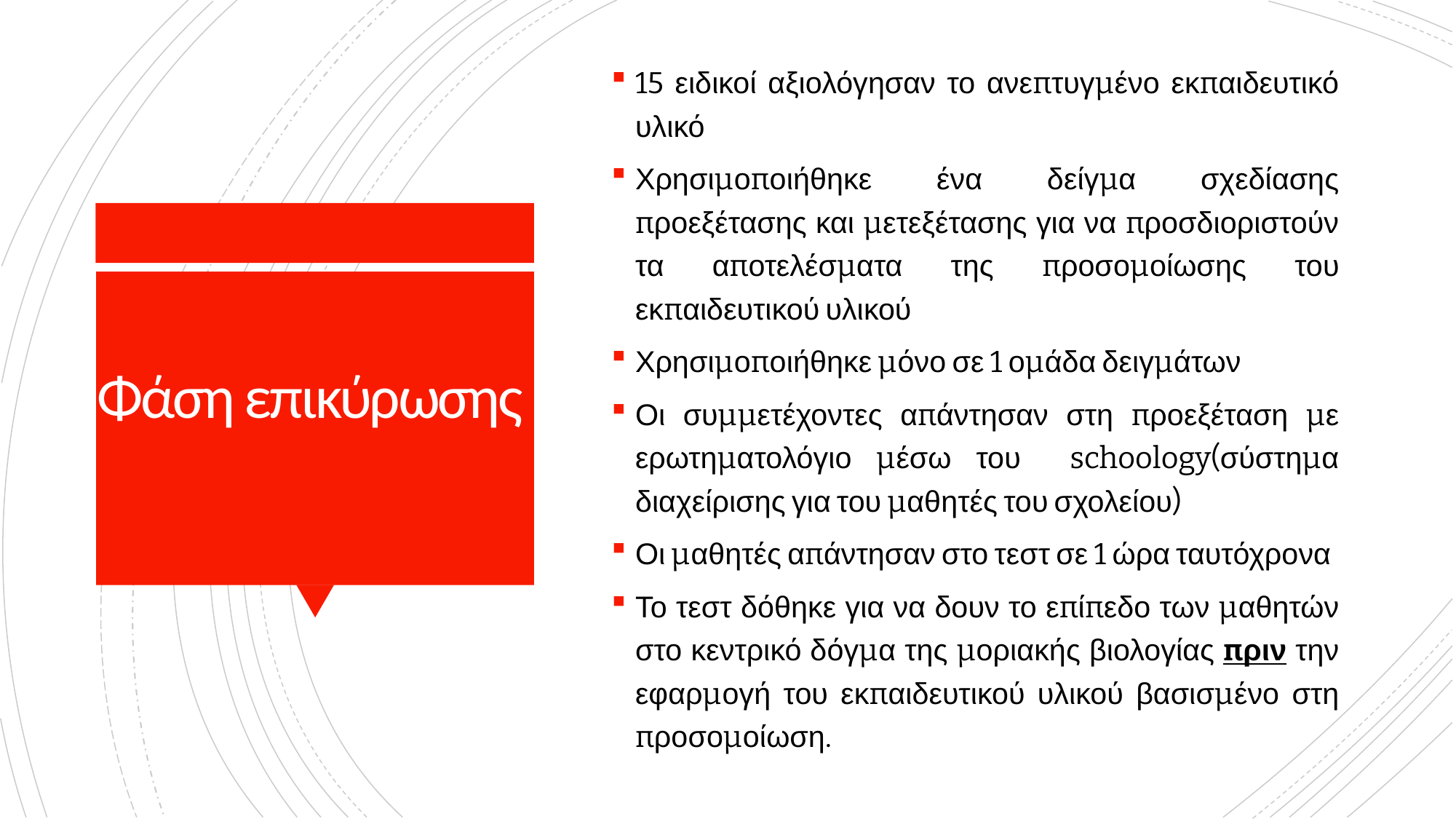

15 ειδικοί αξιολόγησαν το ανεπτυγμένο εκπαιδευτικό υλικό
Χρησιμοποιήθηκε ένα δείγμα σχεδίασης προεξέτασης και μετεξέτασης για να προσδιοριστούν τα αποτελέσματα της προσομοίωσης του εκπαιδευτικού υλικού
Χρησιμοποιήθηκε μόνο σε 1 ομάδα δειγμάτων
Οι συμμετέχοντες απάντησαν στη προεξέταση με ερωτηματολόγιο μέσω του  schoology(σύστημα διαχείρισης για του μαθητές του σχολείου)
Οι μαθητές απάντησαν στο τεστ σε 1 ώρα ταυτόχρονα
Το τεστ δόθηκε για να δουν το επίπεδο των μαθητών στο κεντρικό δόγμα της μοριακής βιολογίας πριν την εφαρμογή του εκπαιδευτικού υλικού βασισμένο στη προσομοίωση.
# Φάση επικύρωσης